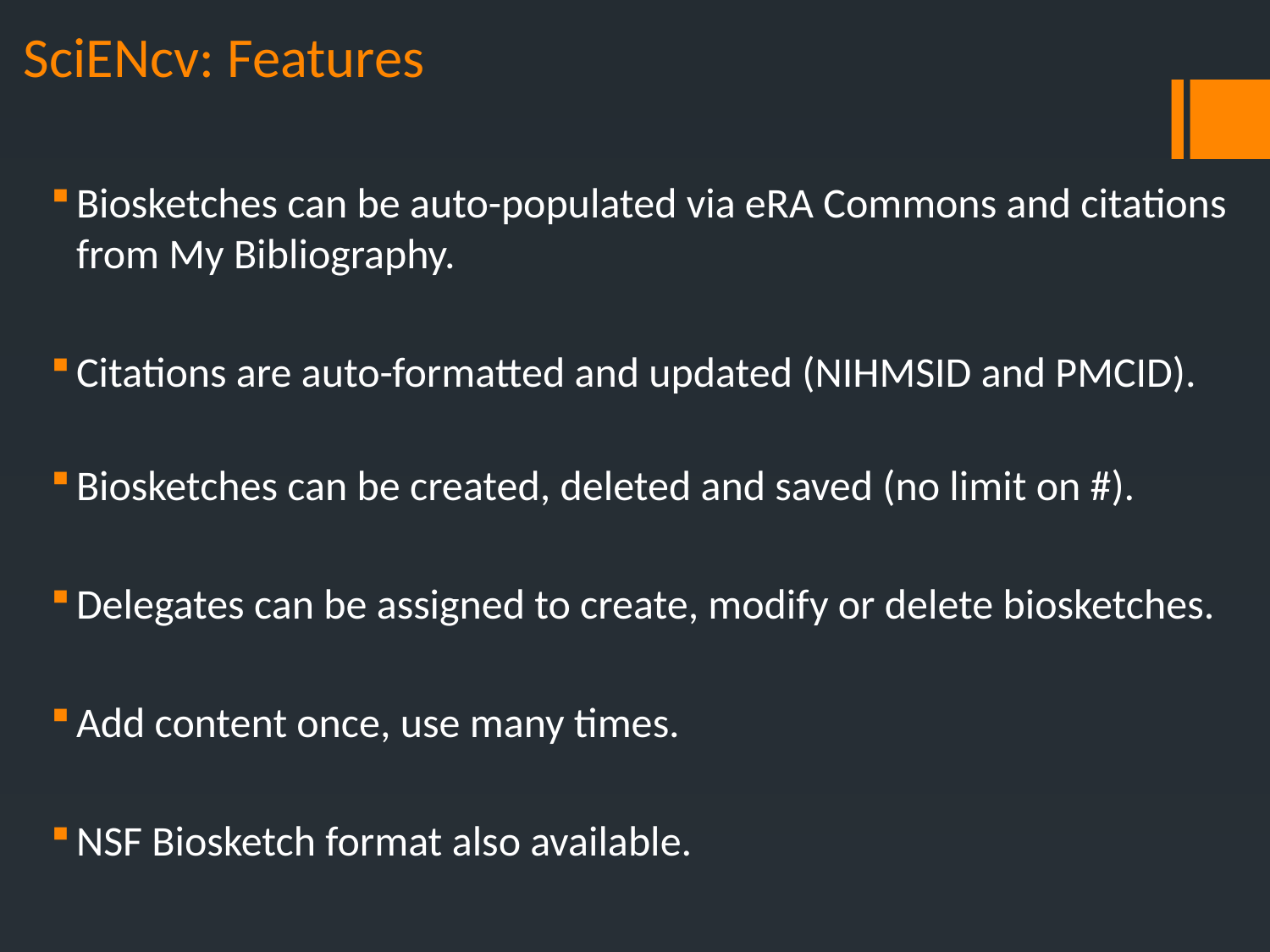

# SciENcv: Features
Biosketches can be auto-populated via eRA Commons and citations from My Bibliography.

Citations are auto-formatted and updated (NIHMSID and PMCID).

Biosketches can be created, deleted and saved (no limit on #).

Delegates can be assigned to create, modify or delete biosketches.

Add content once, use many times.

NSF Biosketch format also available.